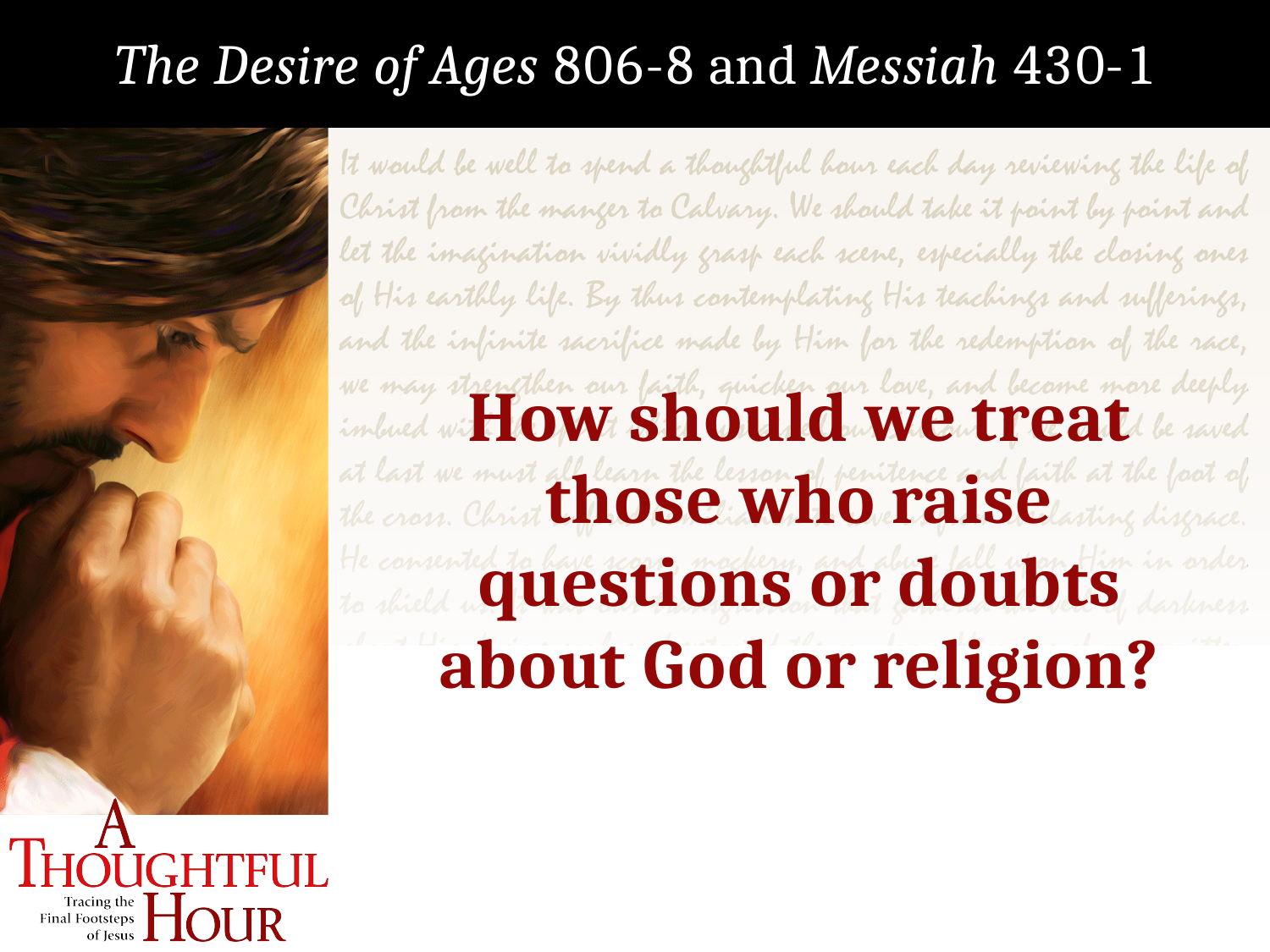

The Desire of Ages 806-8 and Messiah 430-1
How should we treat those who raise questions or doubts about God or religion?